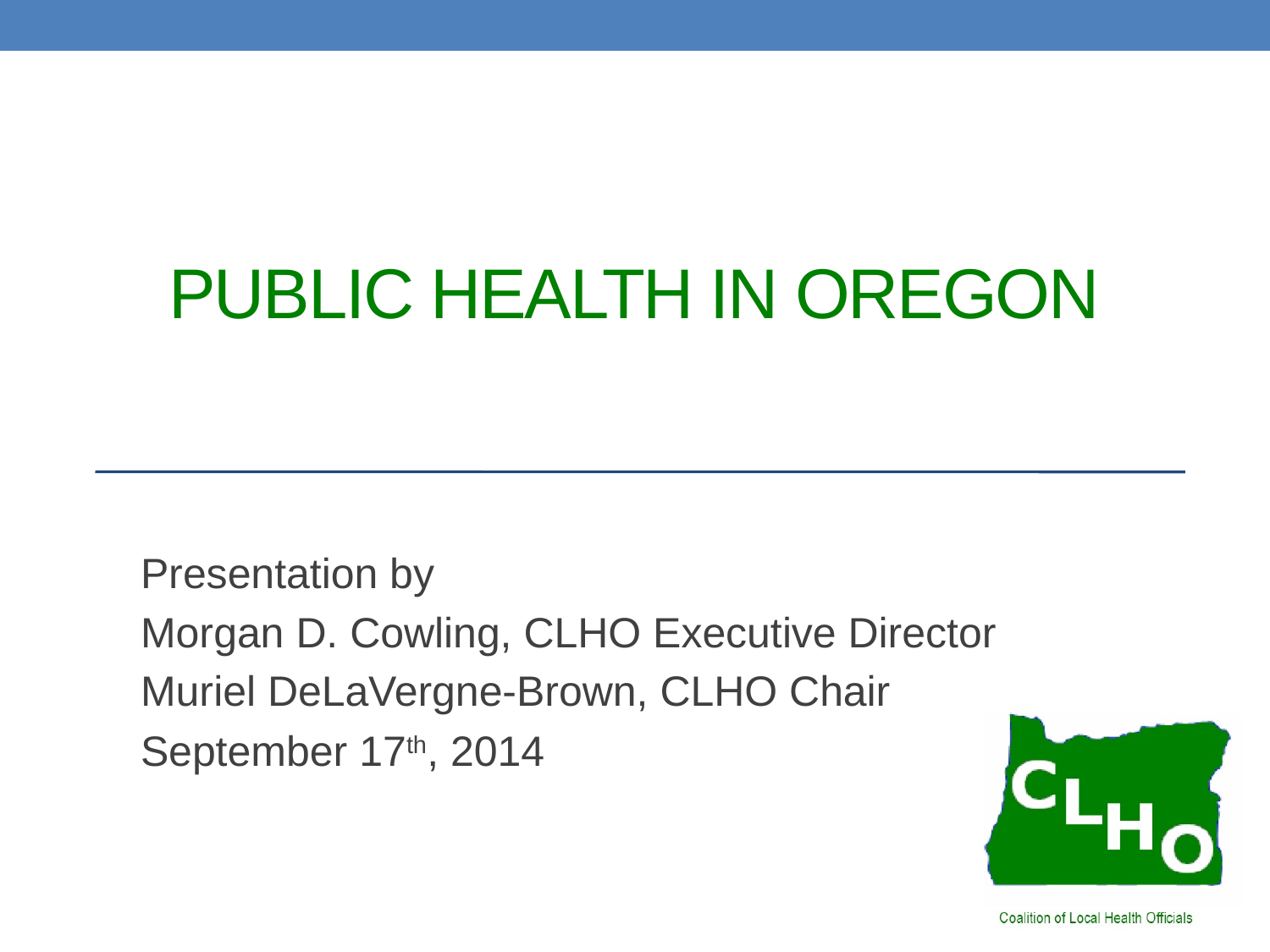

# public health in oregon
Presentation by
Morgan D. Cowling, CLHO Executive Director
Muriel DeLaVergne-Brown, CLHO Chair
September 17th, 2014